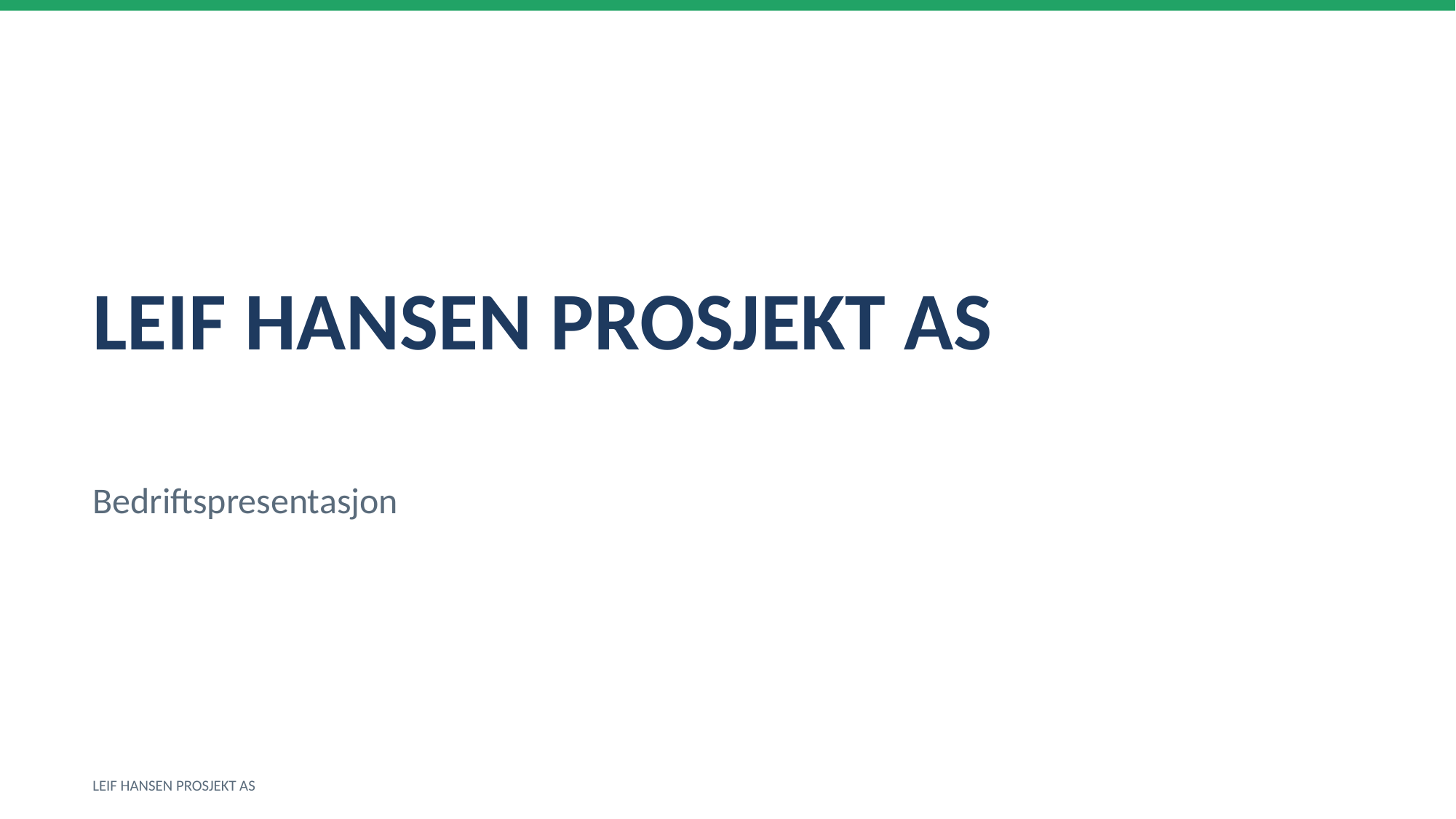

LEIF HANSEN PROSJEKT AS
Bedriftspresentasjon
LEIF HANSEN PROSJEKT AS